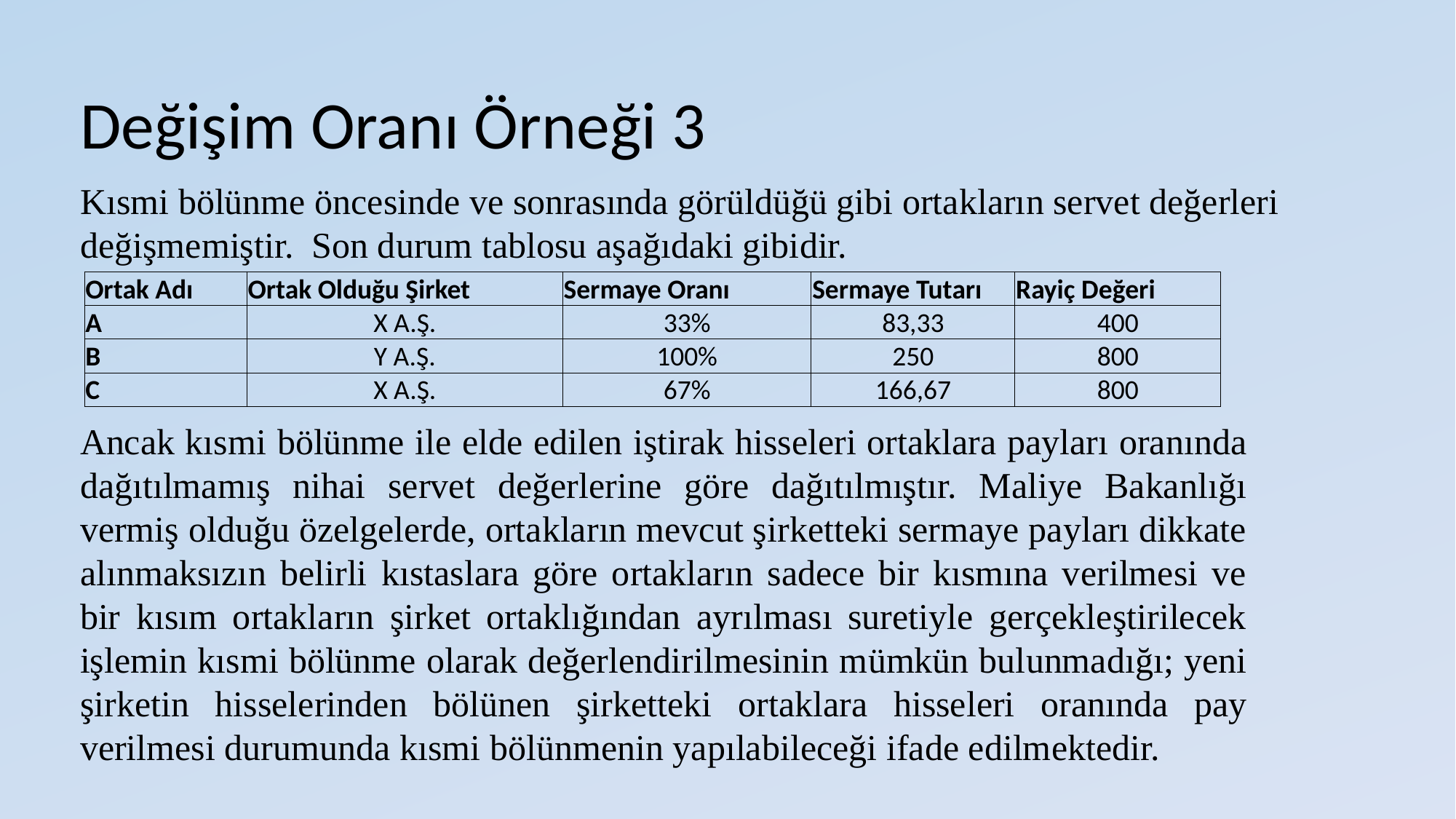

# Değişim Oranı Örneği 3
Kısmi bölünme öncesinde ve sonrasında görüldüğü gibi ortakların servet değerleri değişmemiştir.  Son durum tablosu aşağıdaki gibidir.

| Ortak Adı | Ortak Olduğu Şirket | Sermaye Oranı | Sermaye Tutarı | Rayiç Değeri |
| --- | --- | --- | --- | --- |
| A | X A.Ş. | 33% | 83,33 | 400 |
| B | Y A.Ş. | 100% | 250 | 800 |
| C | X A.Ş. | 67% | 166,67 | 800 |
Ancak kısmi bölünme ile elde edilen iştirak hisseleri ortaklara payları oranında dağıtılmamış nihai servet değerlerine göre dağıtılmıştır. Maliye Bakanlığı vermiş olduğu özelgelerde, ortakların mevcut şirketteki sermaye payları dikkate alınmaksızın belirli kıstaslara göre ortakların sadece bir kısmına verilmesi ve bir kısım ortakların şirket ortaklığından ayrılması suretiyle gerçekleştirilecek işlemin kısmi bölünme olarak değerlendirilmesinin mümkün bulunmadığı; yeni şirketin hisselerinden bölünen şirketteki ortaklara hisseleri oranında pay verilmesi durumunda kısmi bölünmenin yapılabileceği ifade edilmektedir.